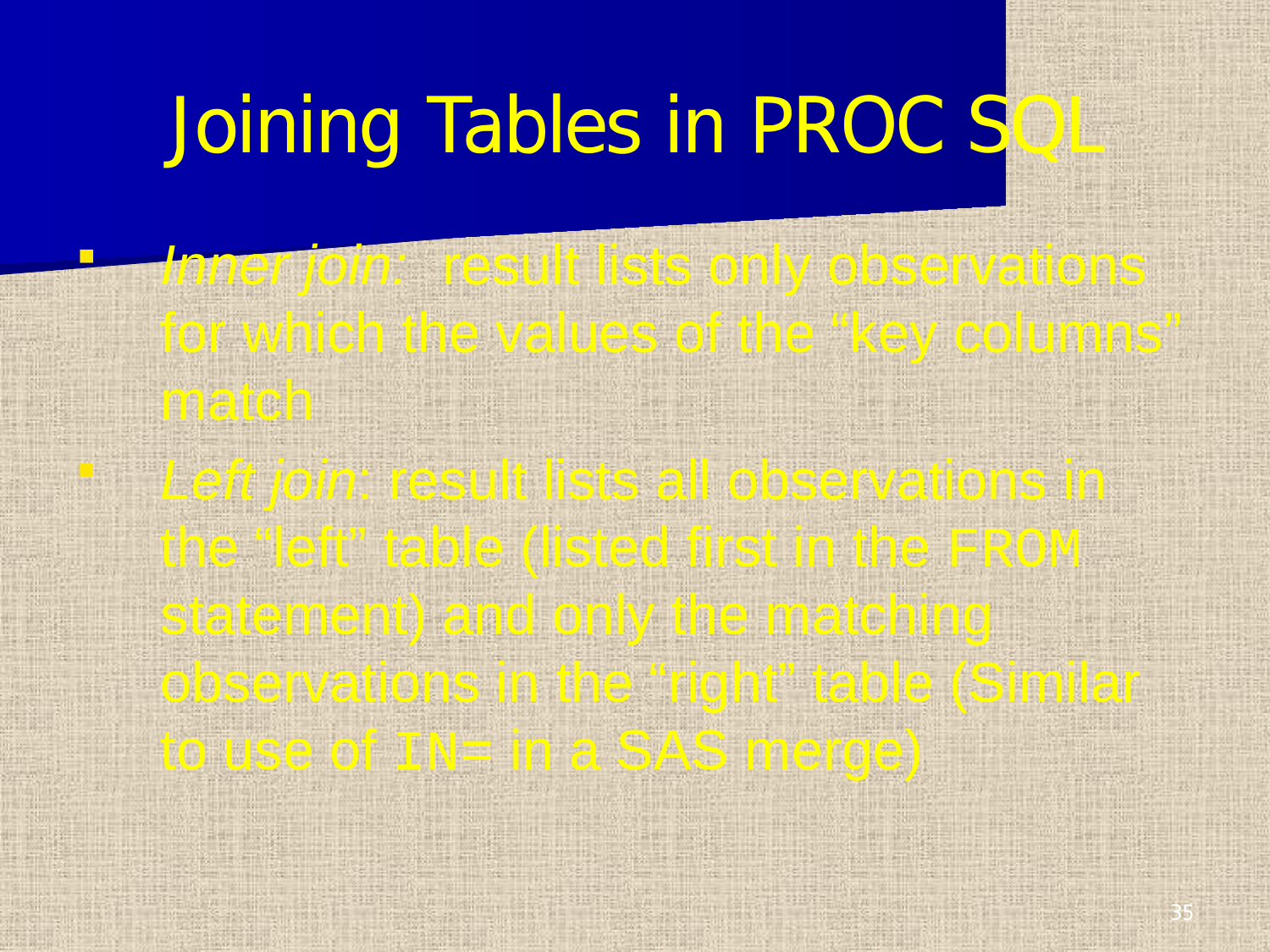

Joining Tables in PROC SQL
Inner join: result lists only observations for which the values of the “key columns” match
Left join: result lists all observations in the “left” table (listed first in the FROM statement) and only the matching observations in the “right” table (Similar to use of IN= in a SAS merge)
35